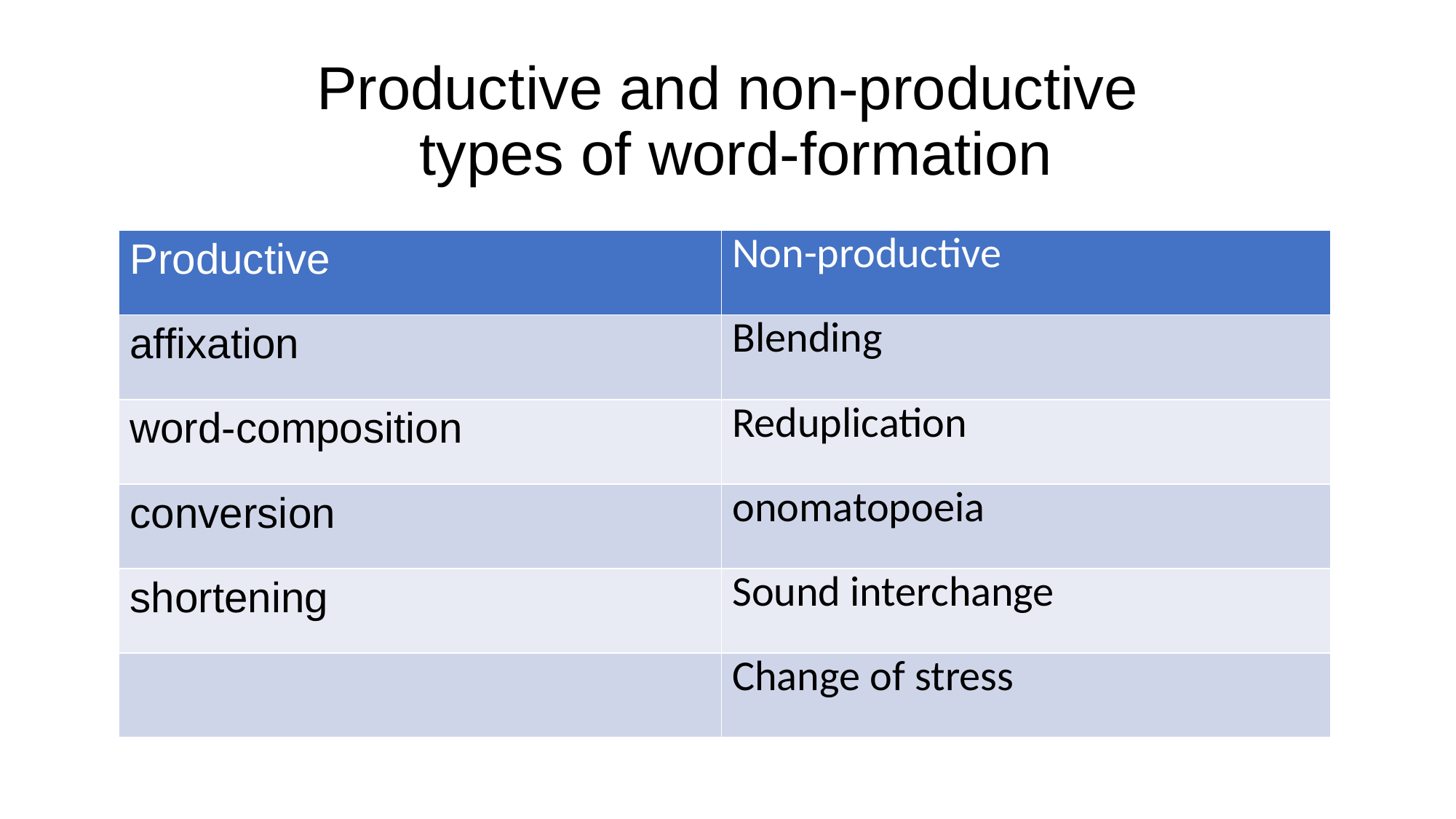

# Productive and non-productive types of word-formation

| Productive | Non-productive |
| --- | --- |
| affixation | Blending |
| word-composition | Reduplication |
| conversion | onomatopoeia |
| shortening | Sound interchange |
|  | Change of stress |